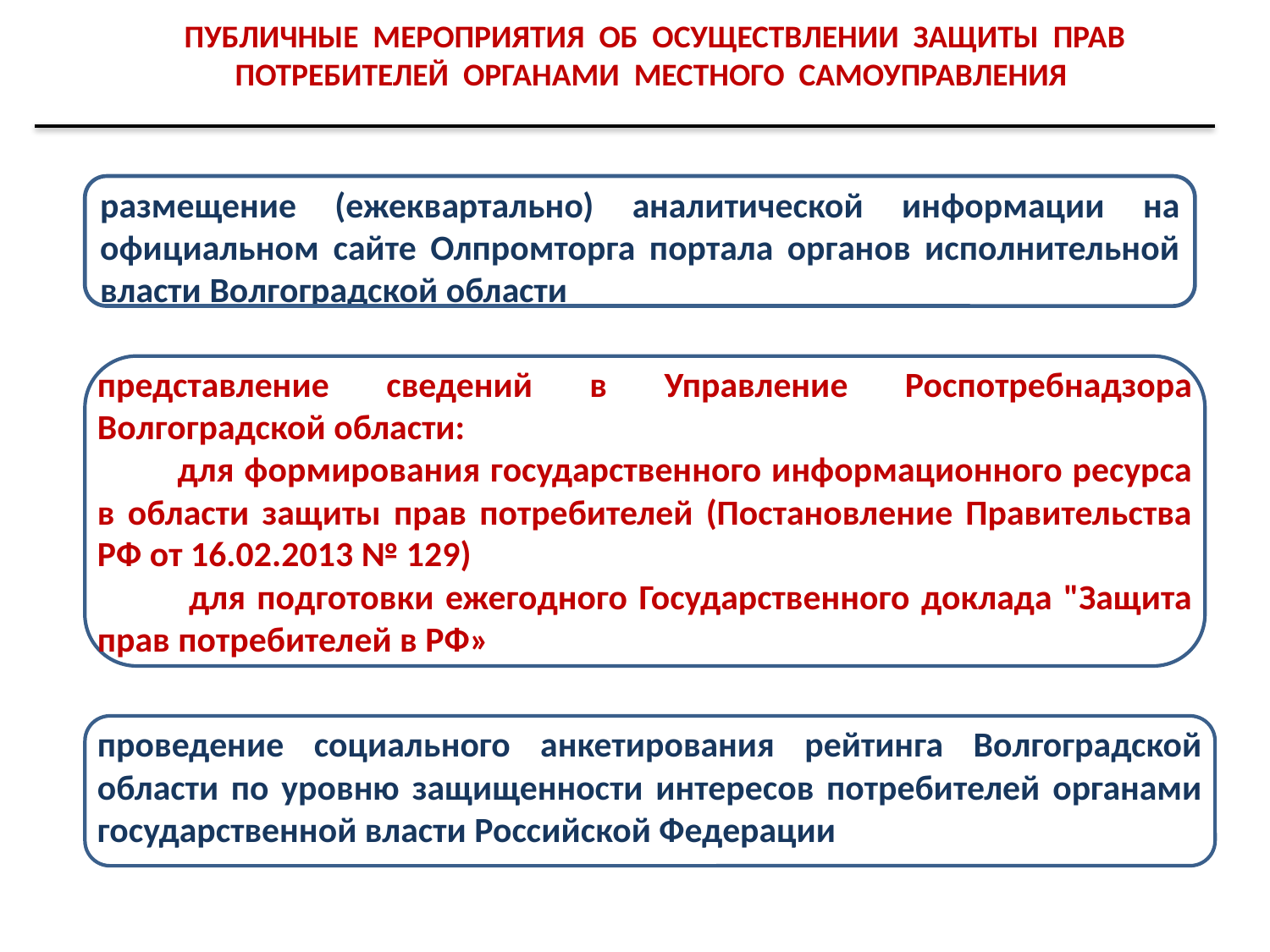

ПУБЛИЧНЫЕ  МЕРОПРИЯТИЯ  ОБ  ОСУЩЕСТВЛЕНИИ  ЗАЩИТЫ  ПРАВ ПОТРЕБИТЕЛЕЙ  ОРГАНАМИ  МЕСТНОГО  САМОУПРАВЛЕНИЯ
размещение (ежеквартально) аналитической информации на официальном сайте Олпромторга портала органов исполнительной власти Волгоградской области

представление сведений в Управление Роспотребнадзора Волгоградской области:
        для формирования государственного информационного ресурса в области защиты прав потребителей (Постановление Правительства РФ от 16.02.2013 № 129)
        для подготовки ежегодного Государственного доклада "Защита прав потребителей в РФ»

проведение социального анкетирования рейтинга Волгоградской области по уровню защищенности интересов потребителей органами государственной власти Российской Федерации